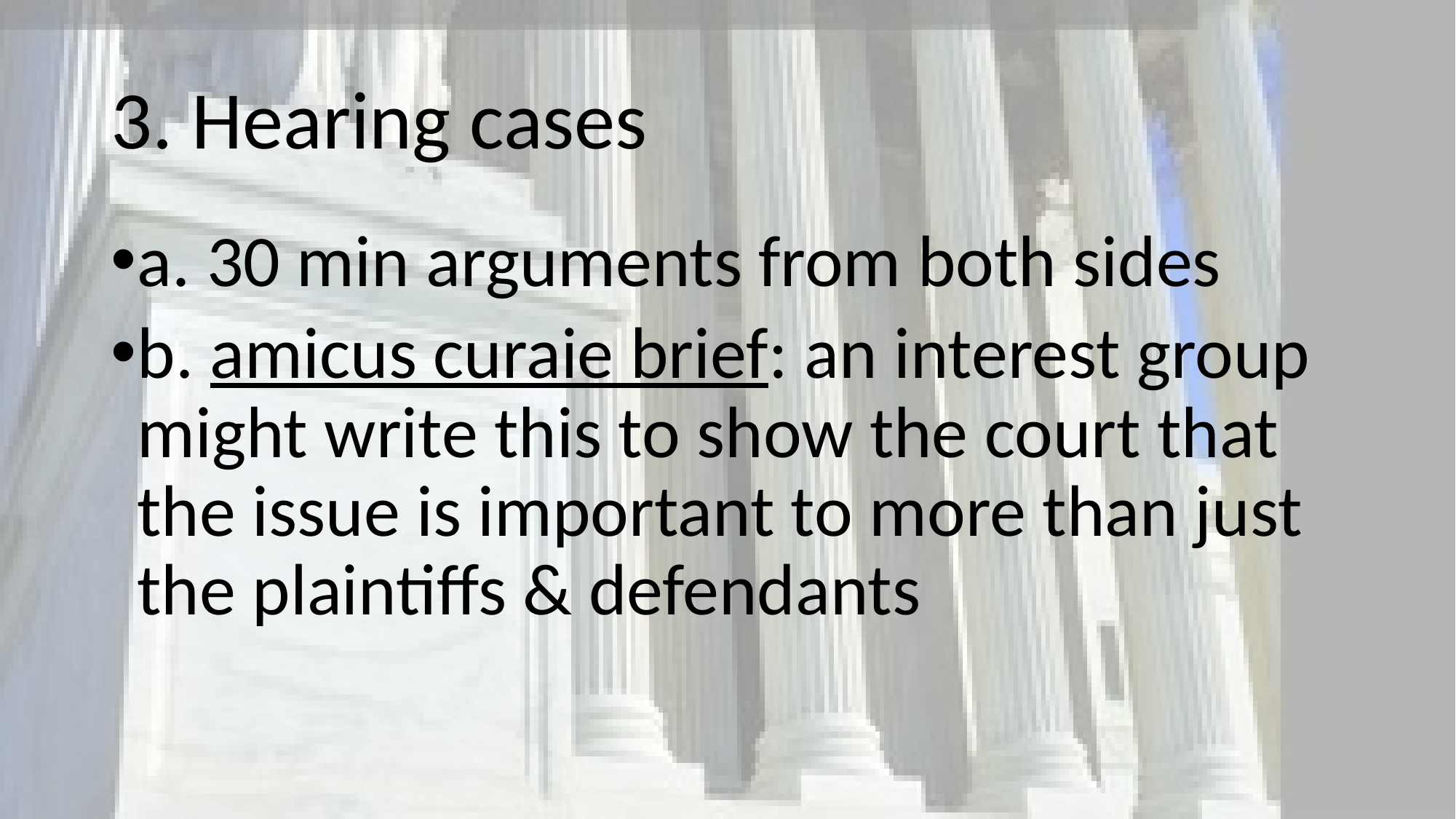

# 3. Hearing cases
a. 30 min arguments from both sides
b. amicus curaie brief: an interest group might write this to show the court that the issue is important to more than just the plaintiffs & defendants